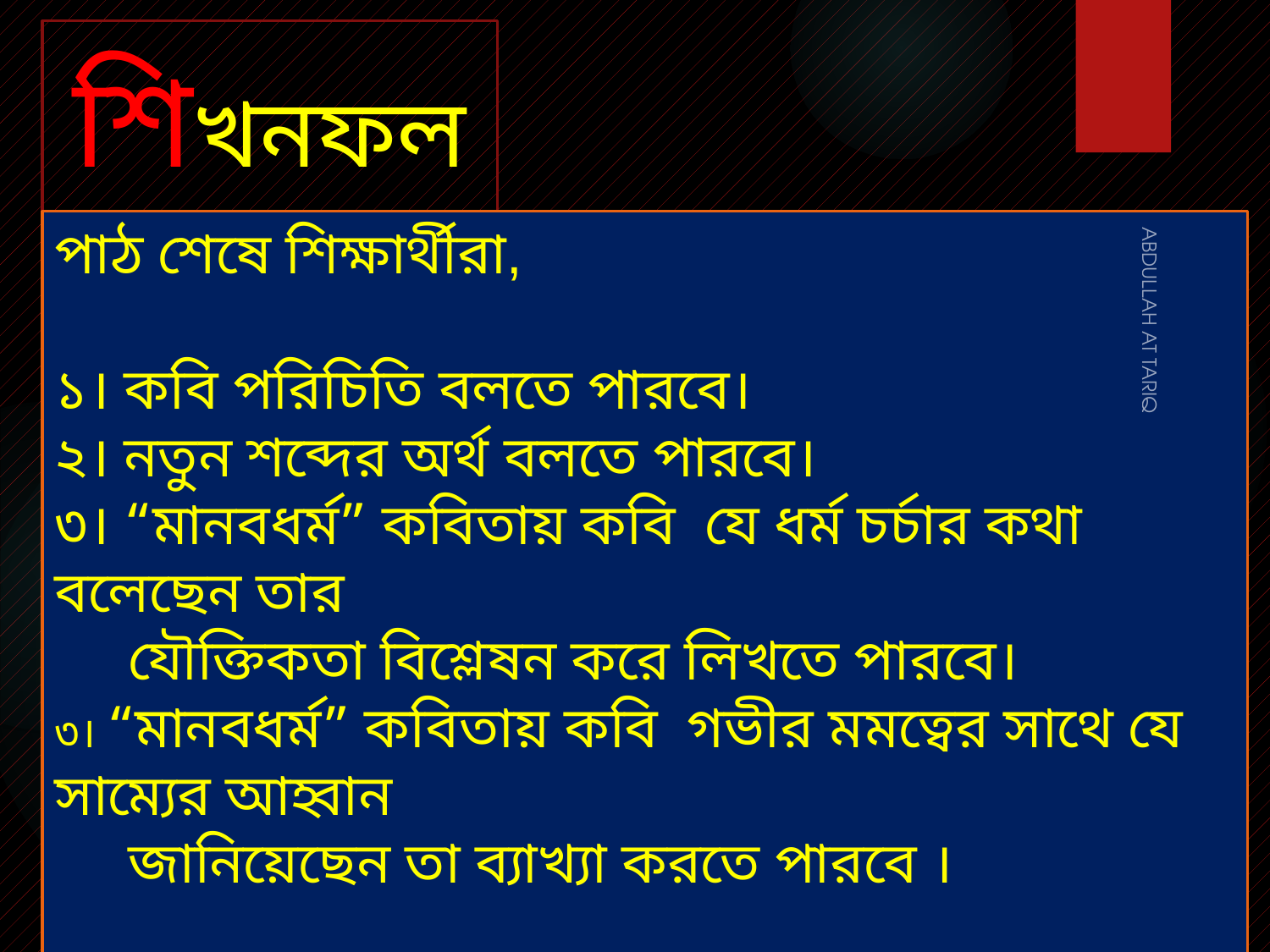

শিখনফল
পাঠ শেষে শিক্ষার্থীরা,

১। কবি পরিচিতি বলতে পারবে।
২। নতুন শব্দের অর্থ বলতে পারবে।
৩। “মানবধর্ম” কবিতায় কবি  যে ধর্ম চর্চার কথা  বলেছেন তার
     যৌক্তিকতা বিশ্লেষন করে লিখতে পারবে।
৩। “মানবধর্ম” কবিতায় কবি  গভীর মমত্বের সাথে যে সাম্যের আহ্বান
     জানিয়েছেন তা ব্যাখ্যা করতে পারবে ।

ABDULLAH AT TARIQ